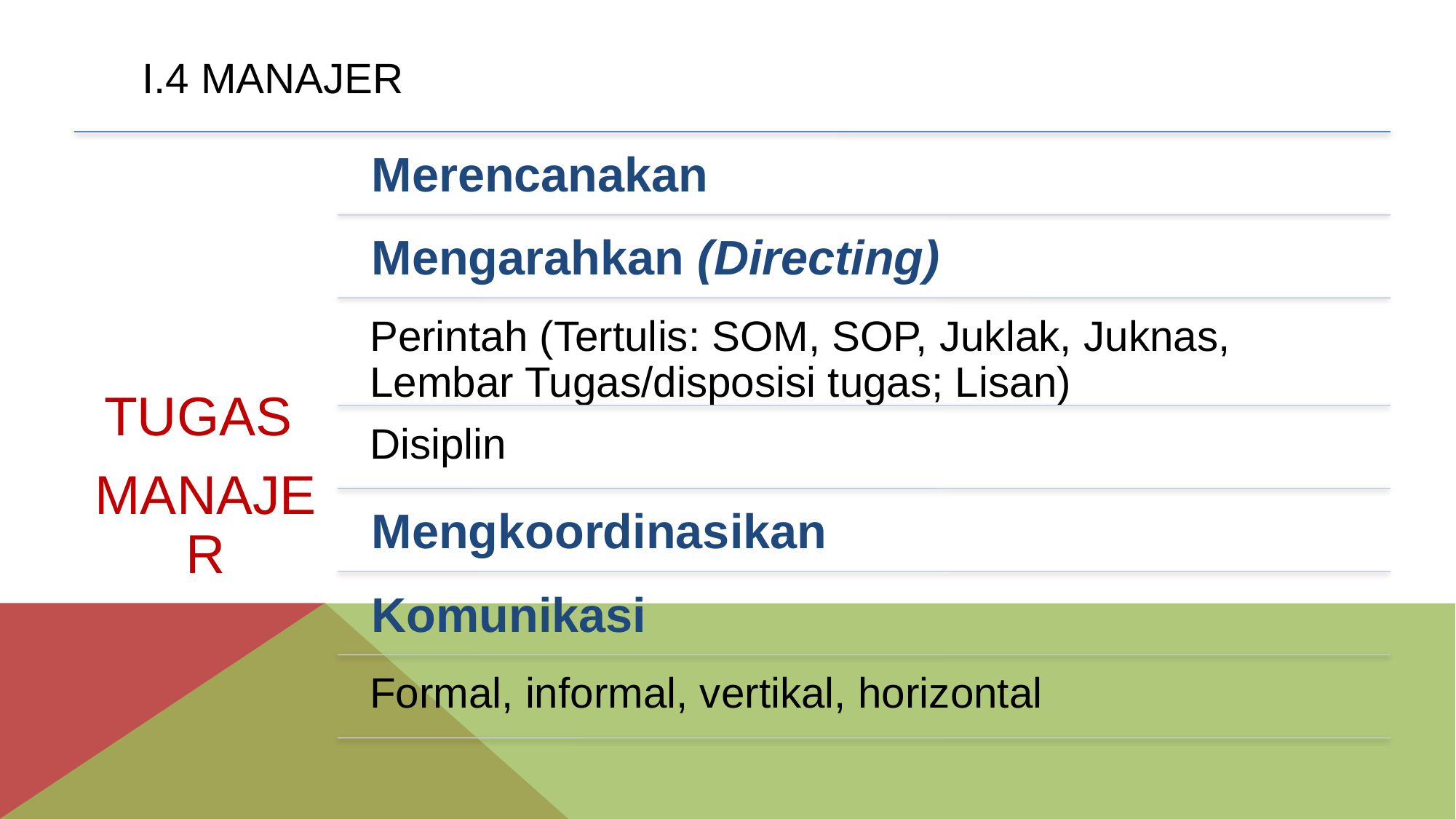

# I.4 MANAJER

TUGAS
MANAJER

Merencanakan
Mengarahkan (Directing)
Perintah (Tertulis: SOM, SOP, Juklak, Juknas, Lembar Tugas/disposisi tugas; Lisan)
Disiplin
Mengkoordinasikan
Komunikasi
Formal, informal, vertikal, horizontal